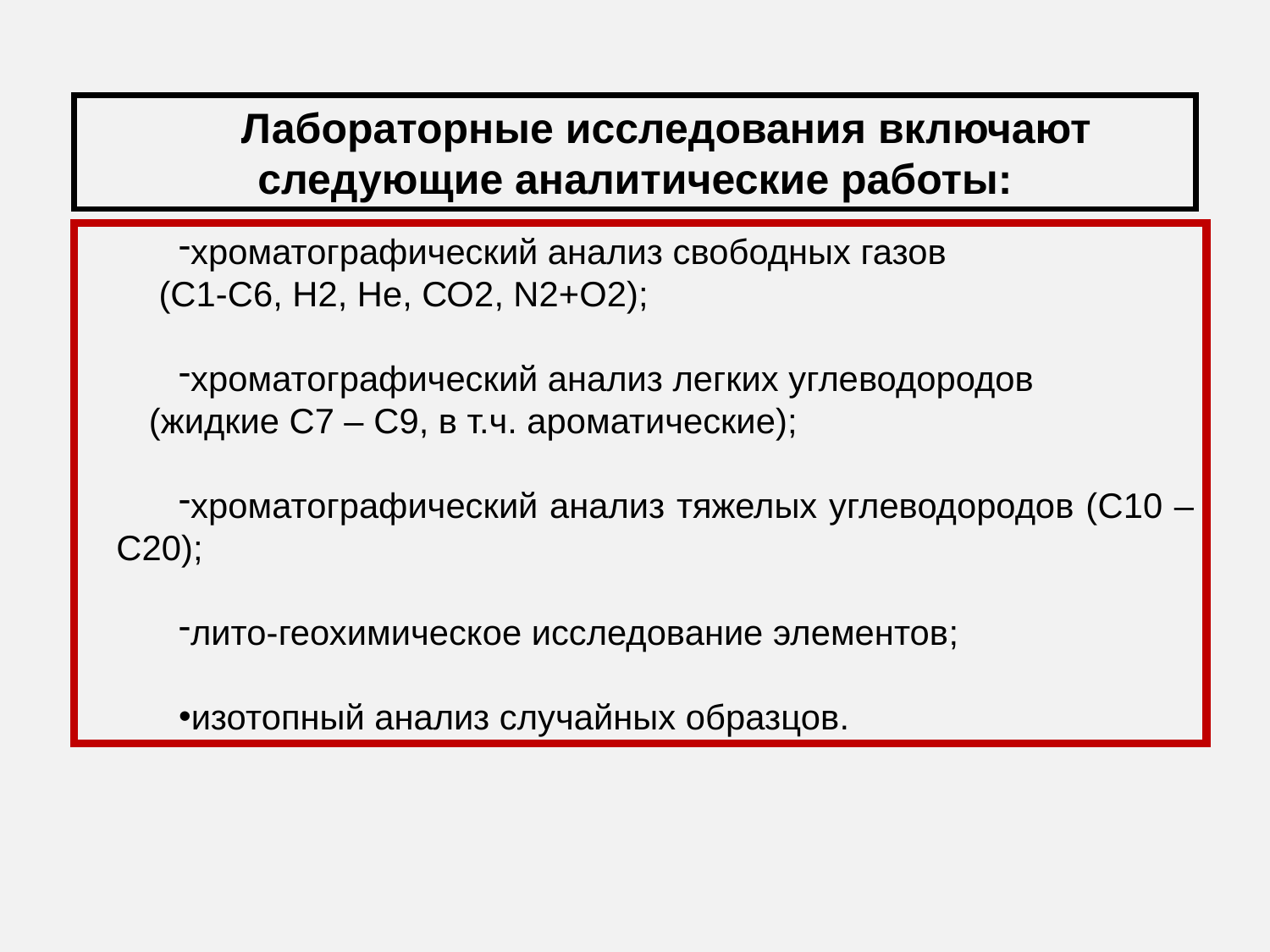

Лабораторные исследования включают следующие аналитические работы:
хроматографический анализ свободных газов
 (С1-С6, Н2, Не, СО2, N2+О2);

хроматографический анализ легких углеводородов
(жидкие С7 – С9, в т.ч. ароматические);

хроматографический анализ тяжелых углеводородов (С10 – С20);

лито-геохимическое исследование элементов;

изотопный анализ случайных образцов.